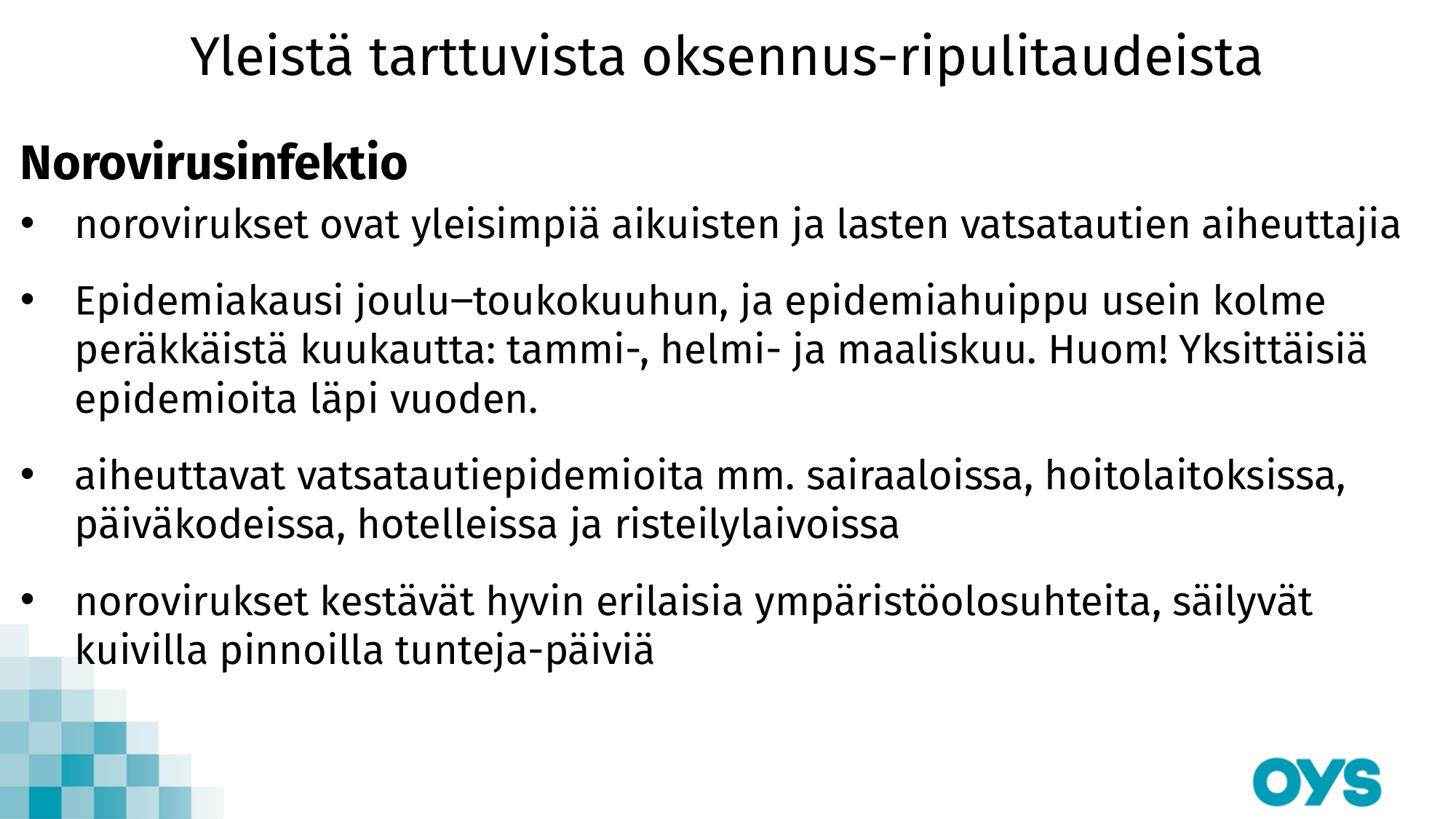

# Yleistä tarttuvista oksennus-ripulitaudeista
Norovirusinfektio
norovirukset ovat yleisimpiä aikuisten ja lasten vatsatautien aiheuttajia

Epidemiakausi joulu‒toukokuuhun, ja epidemiahuippu usein kolme peräkkäistä kuukautta: tammi-, helmi- ja maaliskuu. Huom! Yksittäisiä epidemioita läpi vuoden.

aiheuttavat vatsatautiepidemioita mm. sairaaloissa, hoitolaitoksissa, päiväkodeissa, hotelleissa ja risteilylaivoissa

norovirukset kestävät hyvin erilaisia ympäristöolosuhteita, säilyvät kuivilla pinnoilla tunteja-päiviä